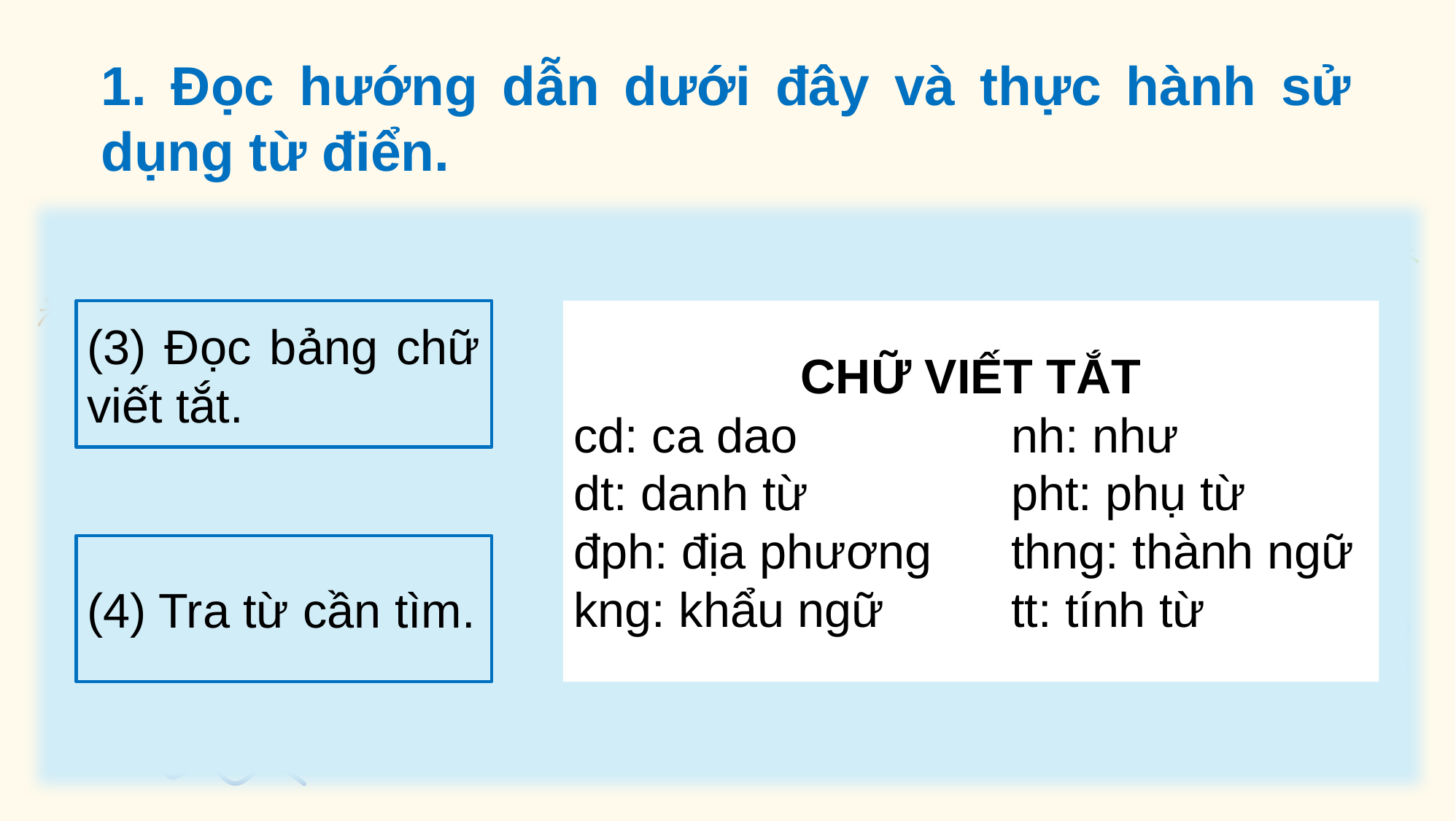

1. Đọc hướng dẫn dưới đây và thực hành sử dụng từ điển.

(3) Đọc bảng chữ viết tắt.
CHỮ VIẾT TẮT
cd: ca dao		nh: như
dt: danh từ		pht: phụ từ
đph: địa phương	thng: thành ngữ
kng: khẩu ngữ		tt: tính từ
(4) Tra từ cần tìm.